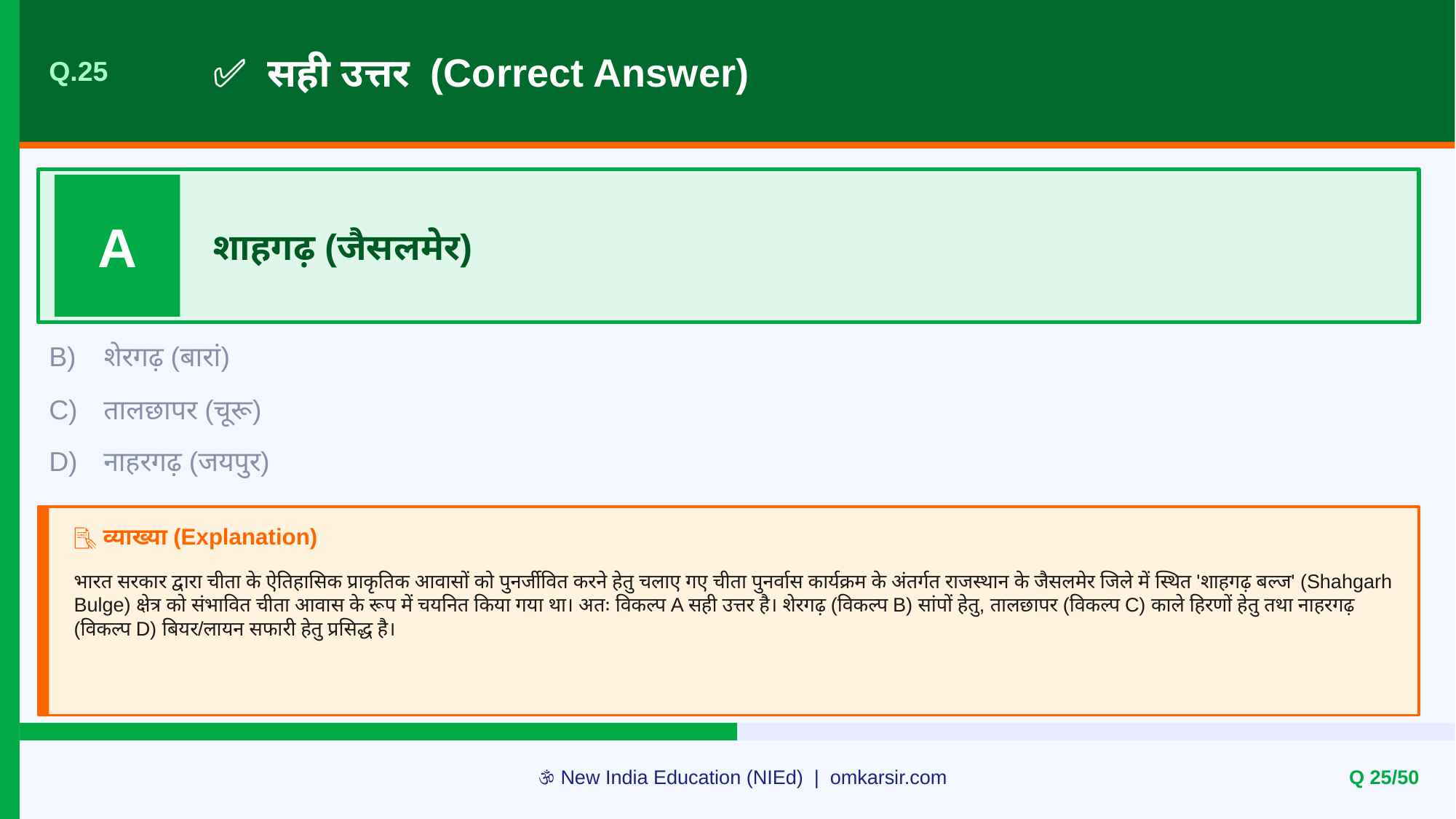

✅  सही उत्तर  (Correct Answer)
Q.25

A
शाहगढ़ (जैसलमेर)
B)
शेरगढ़ (बारां)
C)
तालछापर (चूरू)
D)
नाहरगढ़ (जयपुर)

📝 व्याख्या (Explanation)
भारत सरकार द्वारा चीता के ऐतिहासिक प्राकृतिक आवासों को पुनर्जीवित करने हेतु चलाए गए चीता पुनर्वास कार्यक्रम के अंतर्गत राजस्थान के जैसलमेर जिले में स्थित 'शाहगढ़ बल्ज' (Shahgarh Bulge) क्षेत्र को संभावित चीता आवास के रूप में चयनित किया गया था। अतः विकल्प A सही उत्तर है। शेरगढ़ (विकल्प B) सांपों हेतु, तालछापर (विकल्प C) काले हिरणों हेतु तथा नाहरगढ़ (विकल्प D) बियर/लायन सफारी हेतु प्रसिद्ध है।

🕉️ New India Education (NIEd)  |  omkarsir.com
Q 25/50